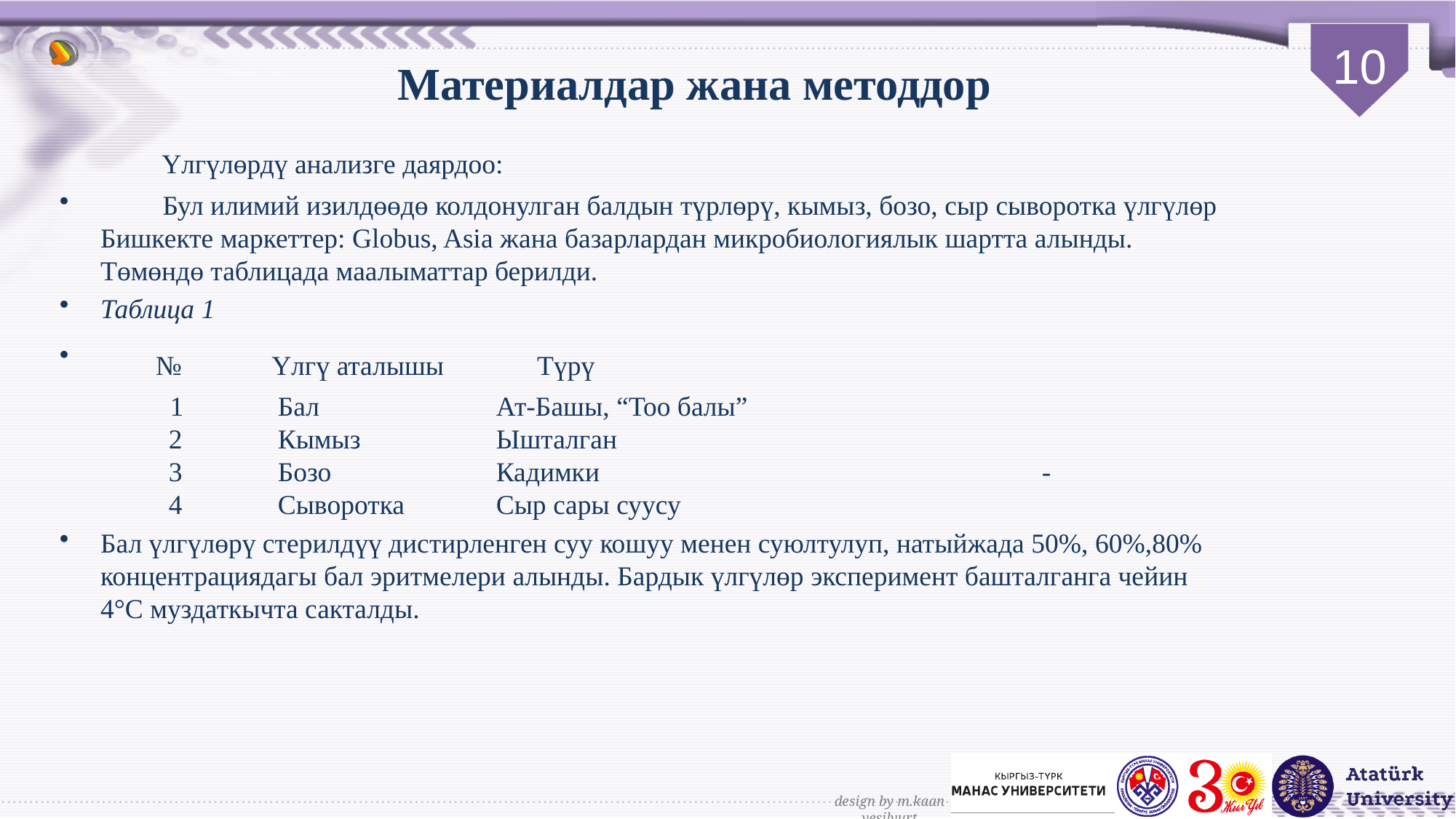

# Материалдар жана методдор
         Үлгүлөрдү анализге даярдоо:
         Бул илимий изилдөөдө колдонулган балдын түрлөрү, кымыз, бозо, сыр сыворотка үлгүлөр Бишкекте маркеттер: Globus, Asia жана базарлардан микробиологиялык шартта алынды. Төмөндө таблицада маалыматтар берилди.
Таблица 1
        №             Үлгү аталышы	Түрү
                1	Бал		Ат-Башы, “Тоо балы”					2	Кымыз		Ышталган 						3	Бозо		Кадимки 				-		4	Сыворотка	Сыр сары суусу
Бал үлгүлөрү стерилдүү дистирленген суу кошуу менен суюлтулуп, натыйжада 50%, 60%,80%  концентрациядагы бал эритмелери алынды. Бардык үлгүлөр эксперимент башталганга чейин 4°C муздаткычта сакталды.